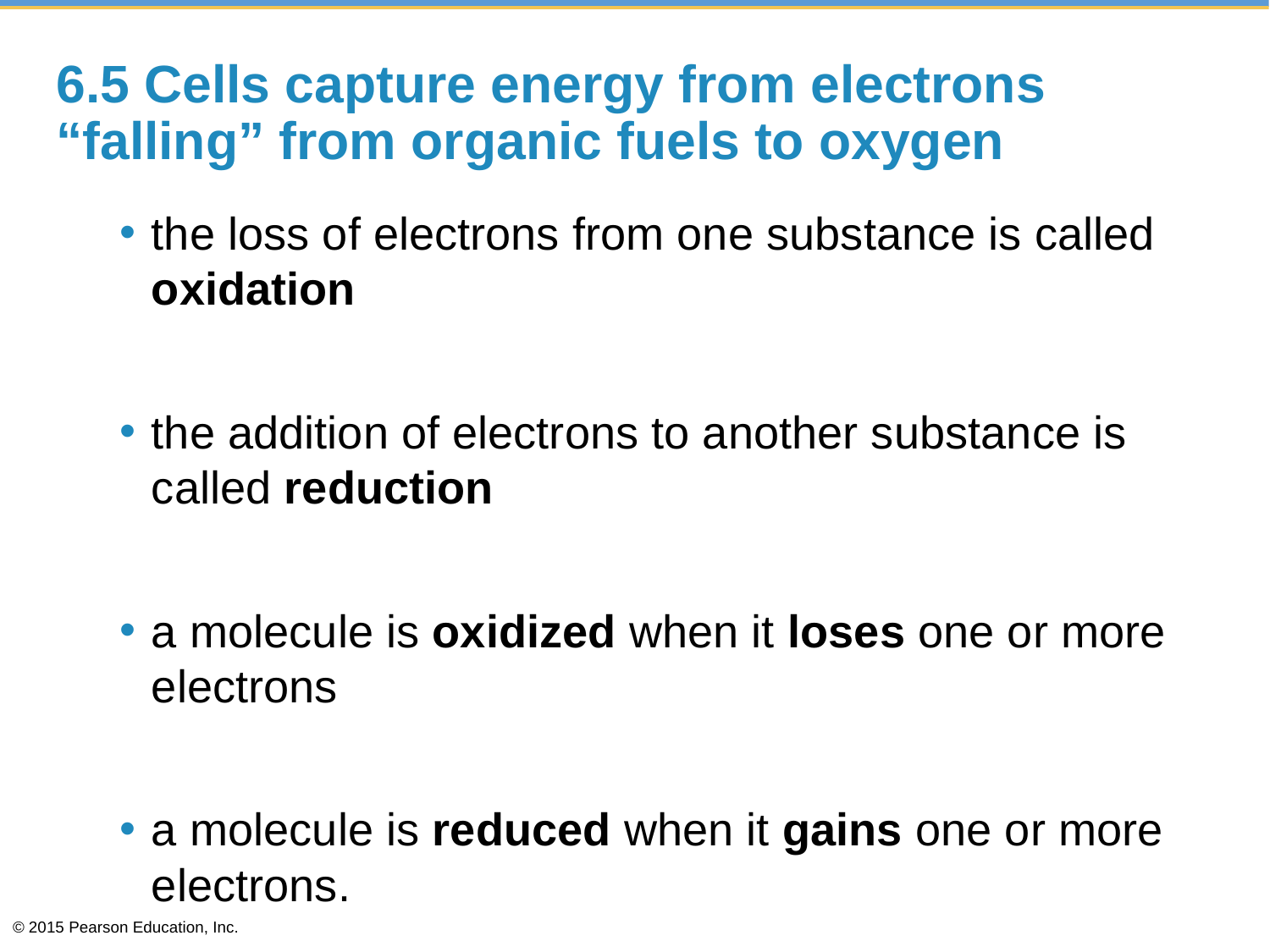

# 6.5 Cells capture energy from electrons “falling” from organic fuels to oxygen
the loss of electrons from one substance is called oxidation

the addition of electrons to another substance is called reduction

a molecule is oxidized when it loses one or more electrons

a molecule is reduced when it gains one or more electrons.

© 2015 Pearson Education, Inc.